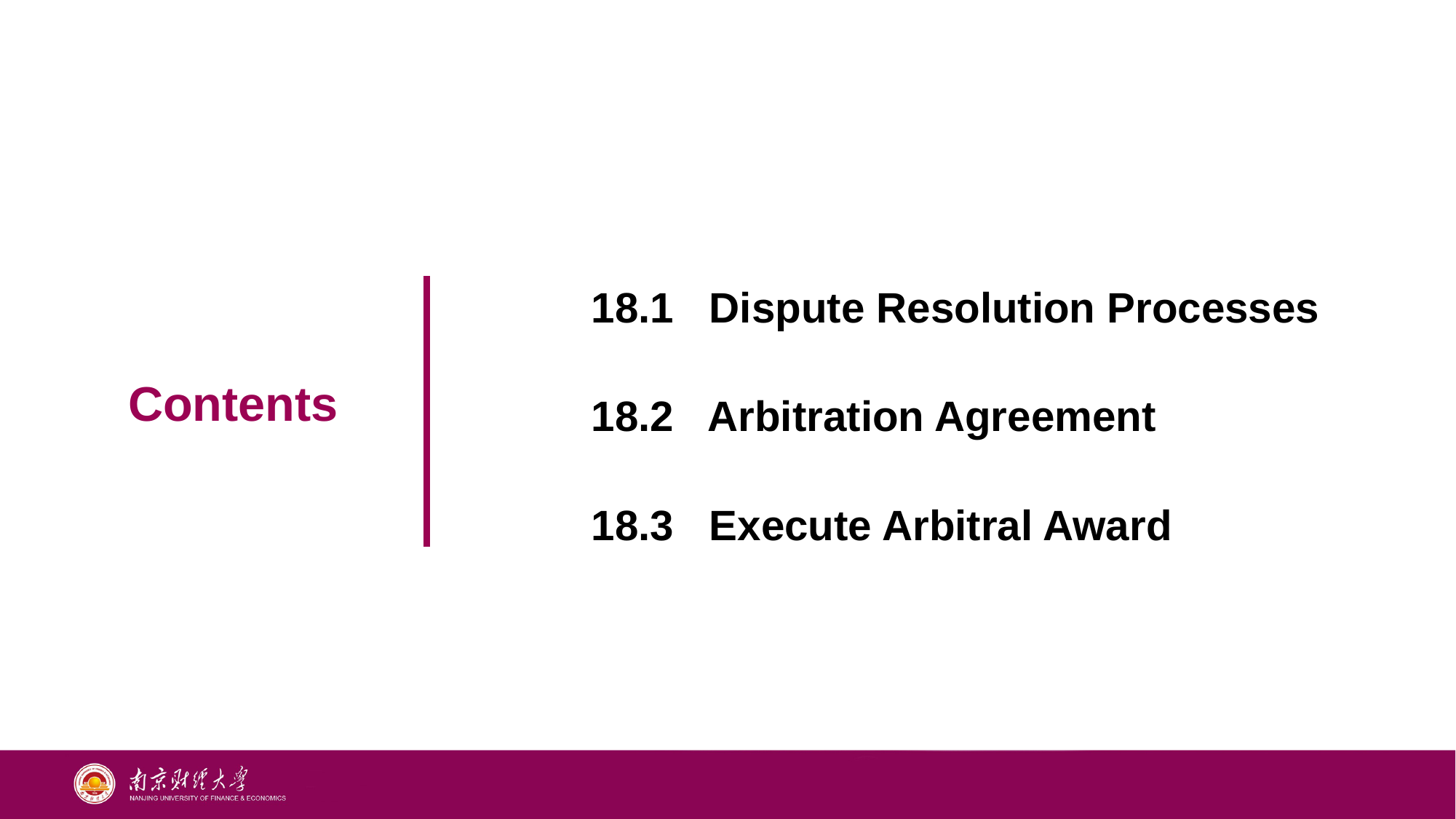

18.1   Dispute Resolution Processes

18.2   Arbitration Agreement

18.3   Execute Arbitral Award
Contents
2